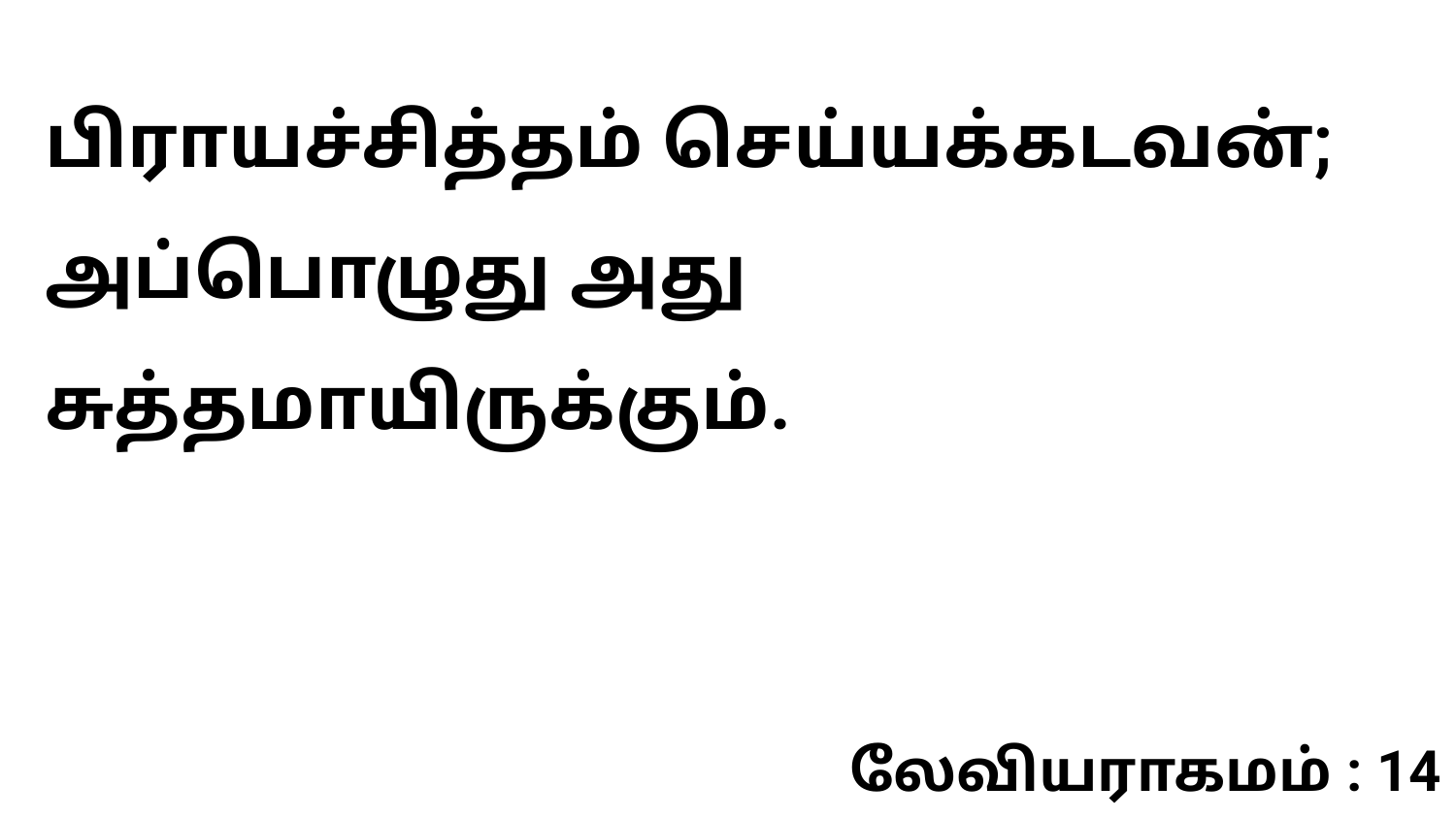

பிராயச்சித்தம் செய்யக்கடவன்; அப்பொழுது அது சுத்தமாயிருக்கும்.
லேவியராகமம் : 14